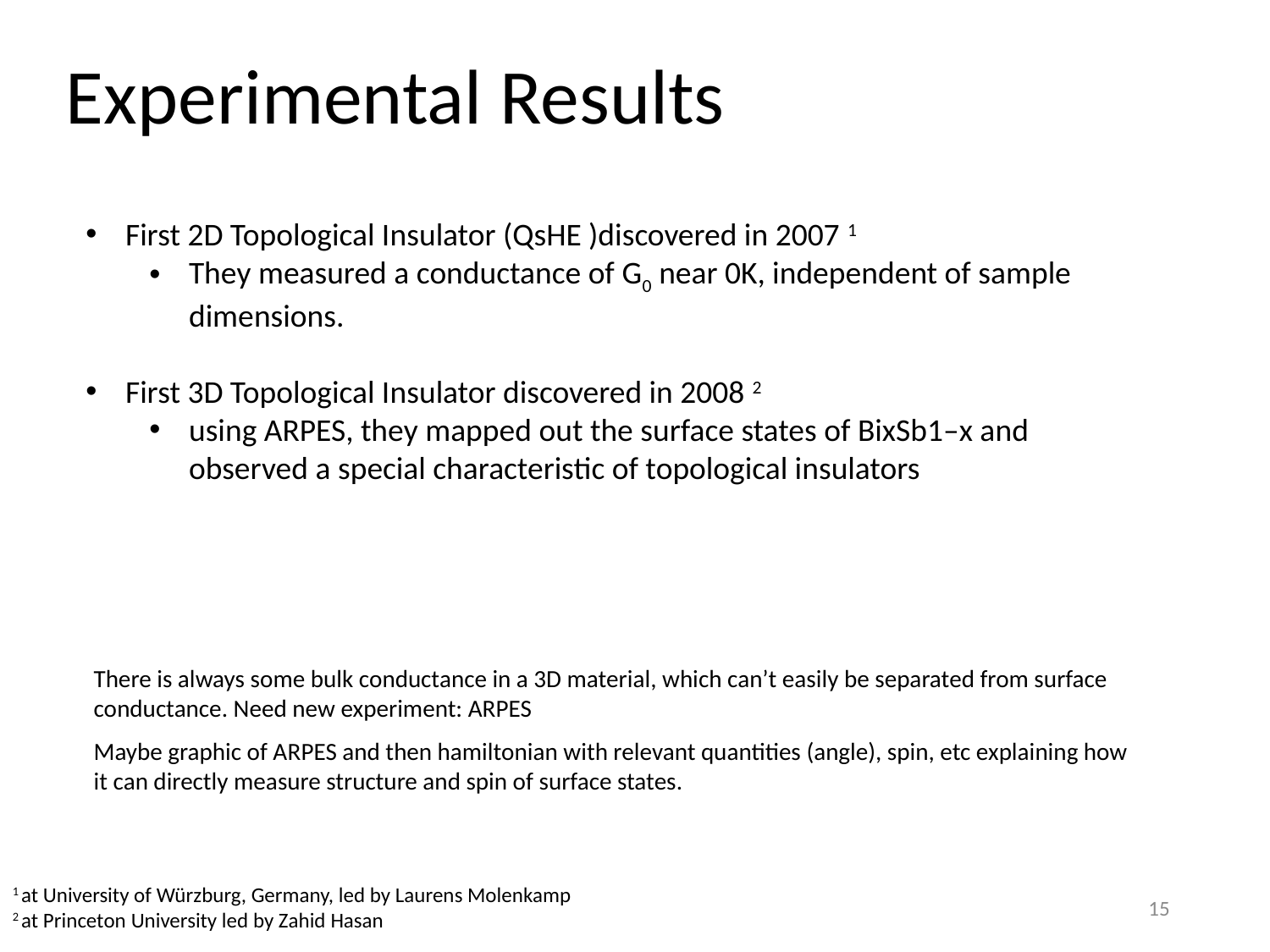

# Experimental Results
First 2D Topological Insulator (QsHE )discovered in 2007 1
They measured a conductance of G0 near 0K, independent of sample dimensions.

First 3D Topological Insulator discovered in 2008 2
using ARPES, they mapped out the surface states of BixSb1–x and observed a special characteristic of topological insulators

There is always some bulk conductance in a 3D material, which can’t easily be separated from surface conductance. Need new experiment: ARPES
Maybe graphic of ARPES and then hamiltonian with relevant quantities (angle), spin, etc explaining how it can directly measure structure and spin of surface states.
1 at University of Würzburg, Germany, led by Laurens Molenkamp
2 at Princeton University led by Zahid Hasan

15